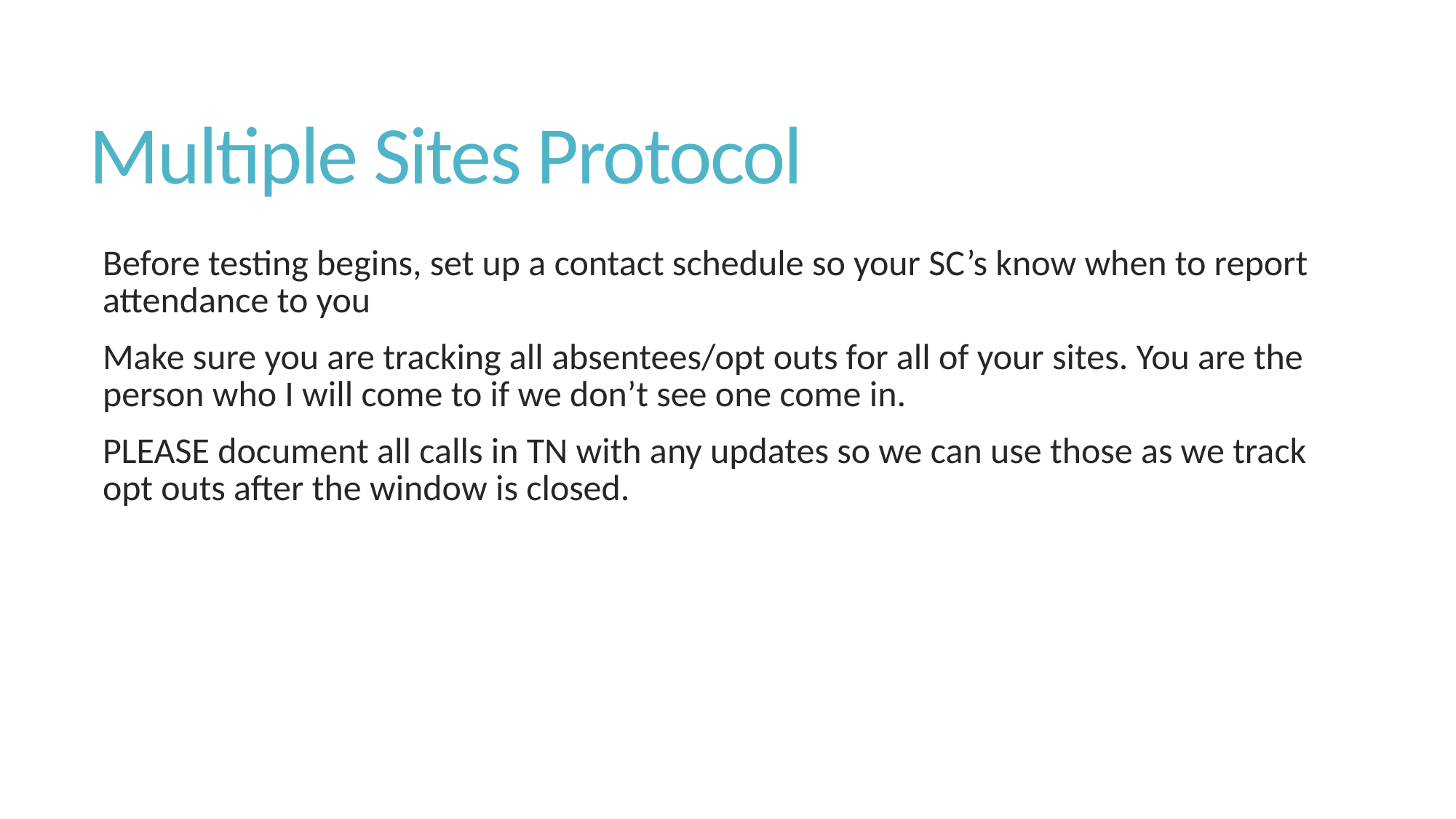

# Multiple Sites Protocol
Before testing begins, set up a contact schedule so your SC’s know when to report attendance to you
Make sure you are tracking all absentees/opt outs for all of your sites. You are the person who I will come to if we don’t see one come in.
PLEASE document all calls in TN with any updates so we can use those as we track opt outs after the window is closed.